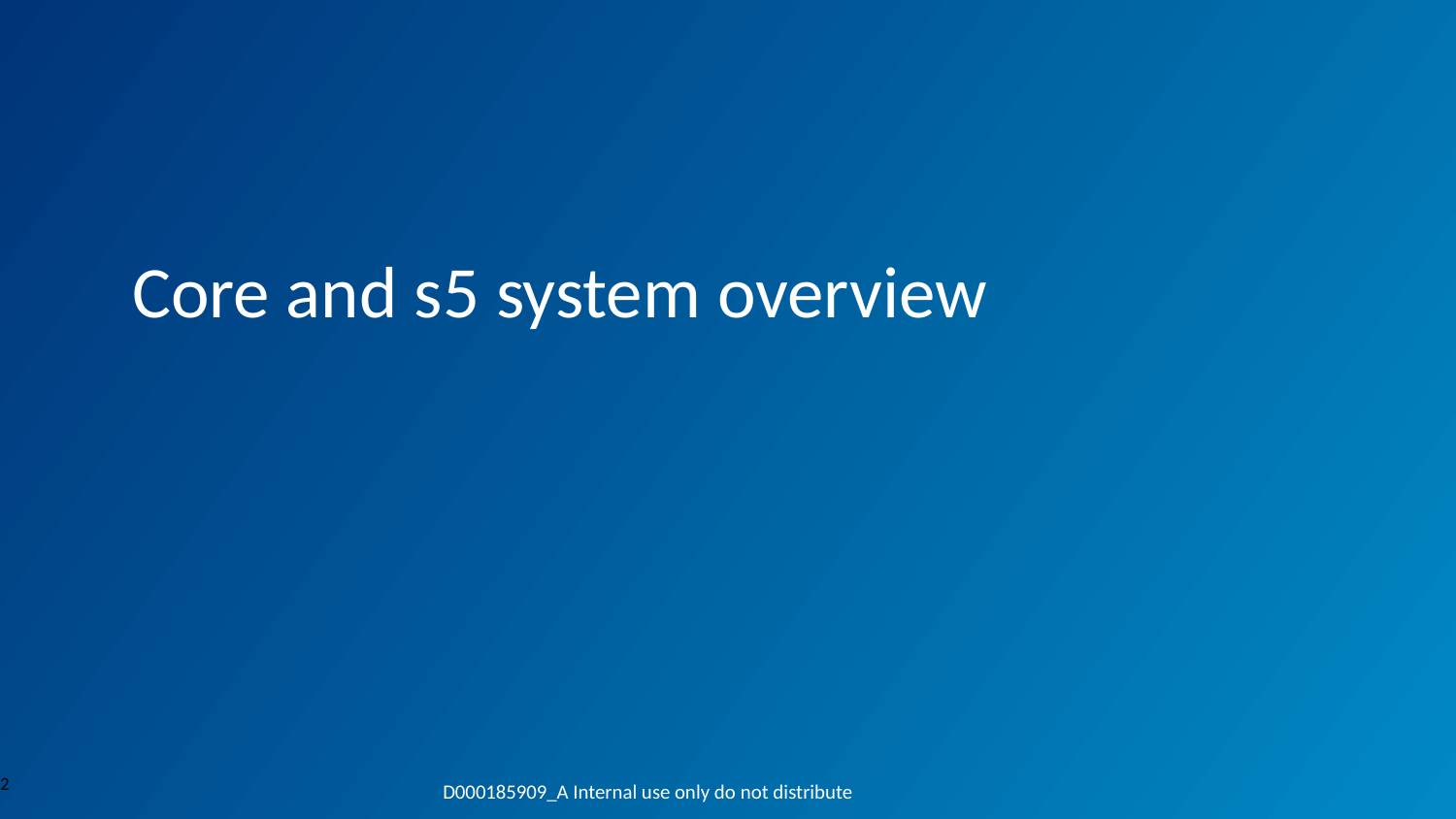

Core and s5 system overview
2
D000185909_A Internal use only do not distribute